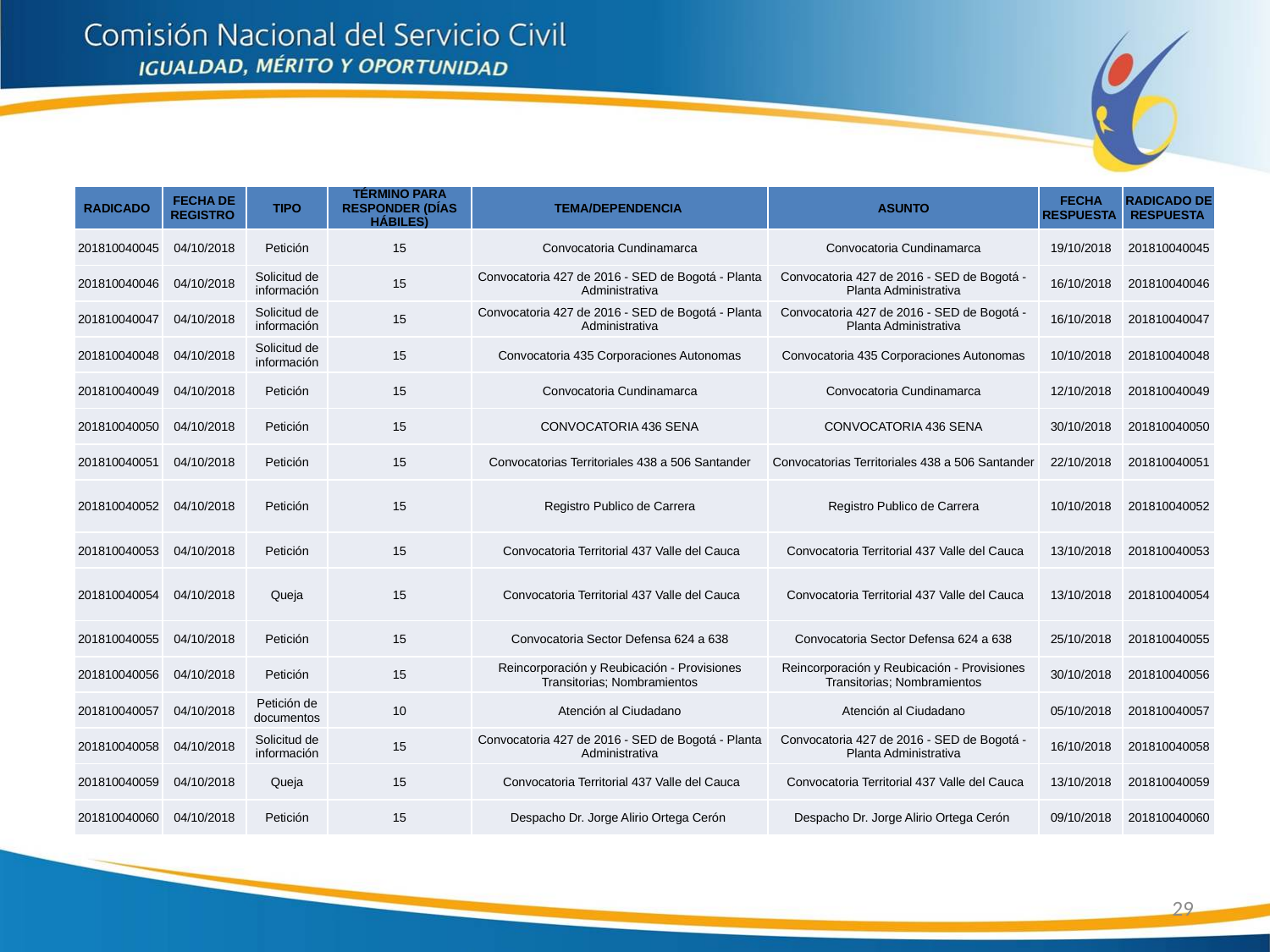

| RADICADO | FECHA DE REGISTRO | TIPO | TÉRMINO PARA RESPONDER (DÍAS HÁBILES) | TEMA/DEPENDENCIA | ASUNTO | FECHA RESPUESTA | RADICADO DE RESPUESTA |
| --- | --- | --- | --- | --- | --- | --- | --- |
| 201810040045 | 04/10/2018 | Petición | 15 | Convocatoria Cundinamarca | Convocatoria Cundinamarca | 19/10/2018 | 201810040045 |
| 201810040046 | 04/10/2018 | Solicitud de información | 15 | Convocatoria 427 de 2016 - SED de Bogotá - Planta Administrativa | Convocatoria 427 de 2016 - SED de Bogotá - Planta Administrativa | 16/10/2018 | 201810040046 |
| 201810040047 | 04/10/2018 | Solicitud de información | 15 | Convocatoria 427 de 2016 - SED de Bogotá - Planta Administrativa | Convocatoria 427 de 2016 - SED de Bogotá - Planta Administrativa | 16/10/2018 | 201810040047 |
| 201810040048 | 04/10/2018 | Solicitud de información | 15 | Convocatoria 435 Corporaciones Autonomas | Convocatoria 435 Corporaciones Autonomas | 10/10/2018 | 201810040048 |
| 201810040049 | 04/10/2018 | Petición | 15 | Convocatoria Cundinamarca | Convocatoria Cundinamarca | 12/10/2018 | 201810040049 |
| 201810040050 | 04/10/2018 | Petición | 15 | CONVOCATORIA 436 SENA | CONVOCATORIA 436 SENA | 30/10/2018 | 201810040050 |
| 201810040051 | 04/10/2018 | Petición | 15 | Convocatorias Territoriales 438 a 506 Santander | Convocatorias Territoriales 438 a 506 Santander | 22/10/2018 | 201810040051 |
| 201810040052 | 04/10/2018 | Petición | 15 | Registro Publico de Carrera | Registro Publico de Carrera | 10/10/2018 | 201810040052 |
| 201810040053 | 04/10/2018 | Petición | 15 | Convocatoria Territorial 437 Valle del Cauca | Convocatoria Territorial 437 Valle del Cauca | 13/10/2018 | 201810040053 |
| 201810040054 | 04/10/2018 | Queja | 15 | Convocatoria Territorial 437 Valle del Cauca | Convocatoria Territorial 437 Valle del Cauca | 13/10/2018 | 201810040054 |
| 201810040055 | 04/10/2018 | Petición | 15 | Convocatoria Sector Defensa 624 a 638 | Convocatoria Sector Defensa 624 a 638 | 25/10/2018 | 201810040055 |
| 201810040056 | 04/10/2018 | Petición | 15 | Reincorporación y Reubicación - Provisiones Transitorias; Nombramientos | Reincorporación y Reubicación - Provisiones Transitorias; Nombramientos | 30/10/2018 | 201810040056 |
| 201810040057 | 04/10/2018 | Petición de documentos | 10 | Atención al Ciudadano | Atención al Ciudadano | 05/10/2018 | 201810040057 |
| 201810040058 | 04/10/2018 | Solicitud de información | 15 | Convocatoria 427 de 2016 - SED de Bogotá - Planta Administrativa | Convocatoria 427 de 2016 - SED de Bogotá - Planta Administrativa | 16/10/2018 | 201810040058 |
| 201810040059 | 04/10/2018 | Queja | 15 | Convocatoria Territorial 437 Valle del Cauca | Convocatoria Territorial 437 Valle del Cauca | 13/10/2018 | 201810040059 |
| 201810040060 | 04/10/2018 | Petición | 15 | Despacho Dr. Jorge Alirio Ortega Cerón | Despacho Dr. Jorge Alirio Ortega Cerón | 09/10/2018 | 201810040060 |
29